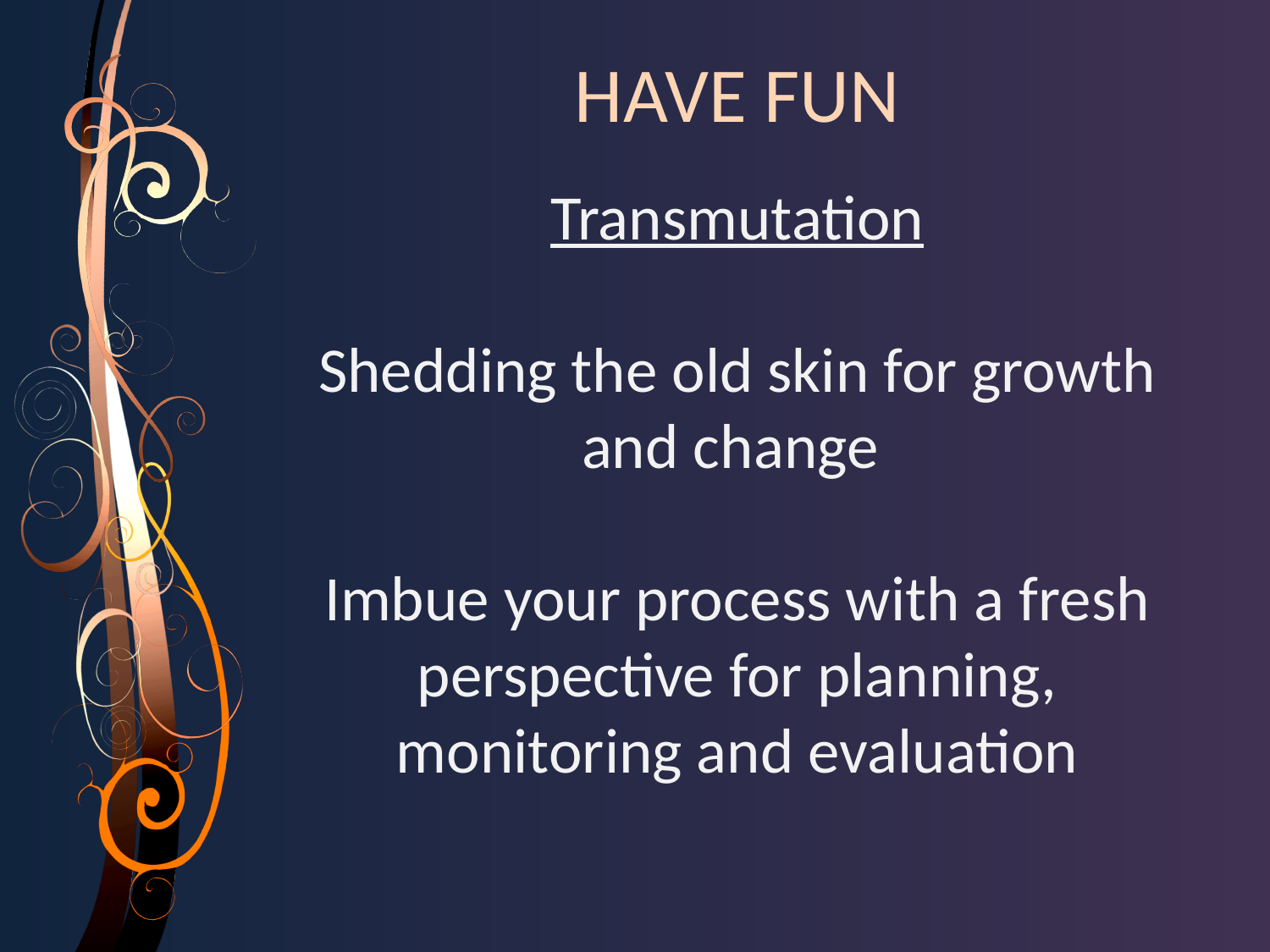

HAVE FUN
Transmutation

Shedding the old skin for growth and change

Imbue your process with a fresh perspective for planning, monitoring and evaluation